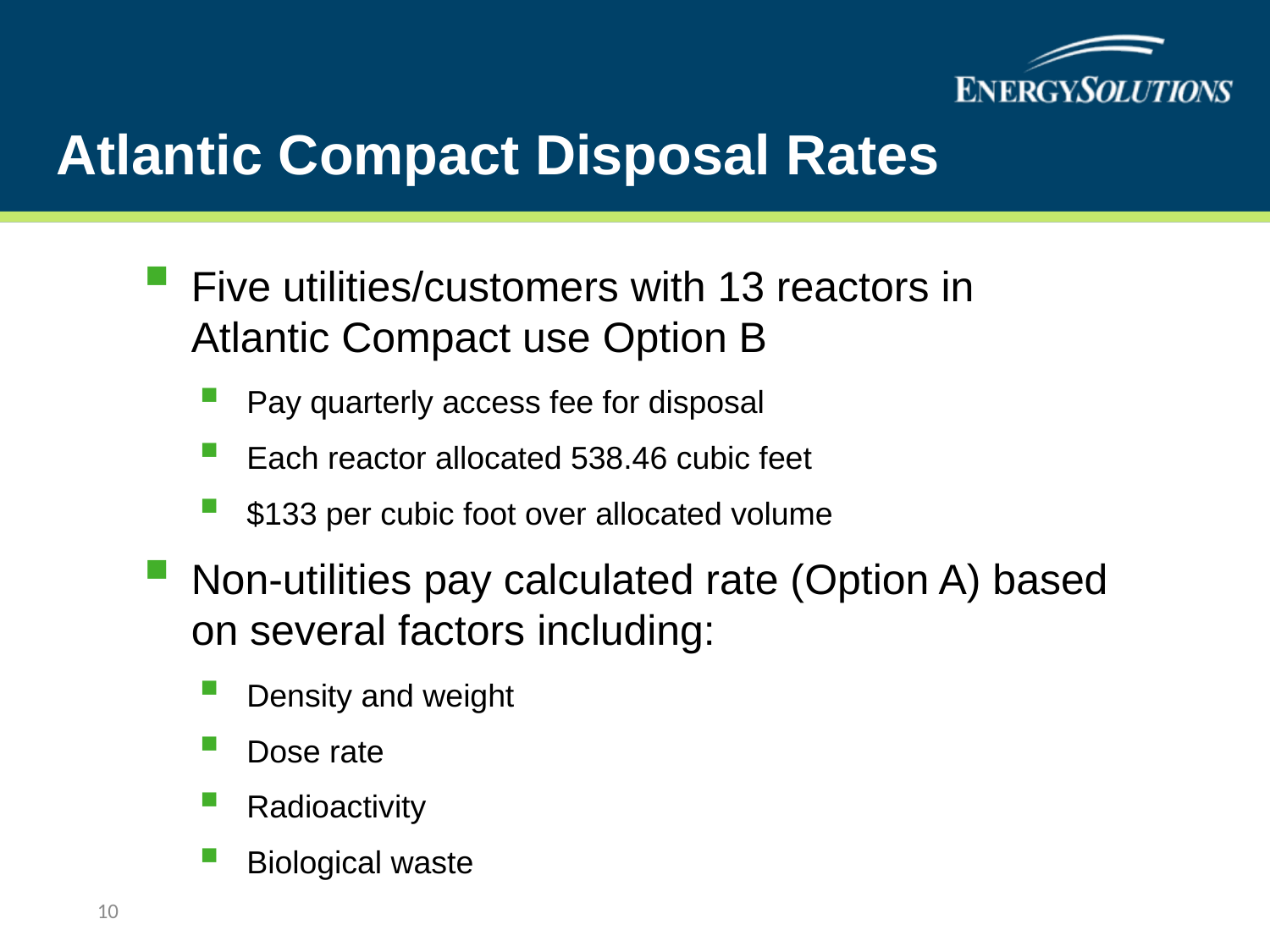

# Atlantic Compact Disposal Rates
Five utilities/customers with 13 reactors in Atlantic Compact use Option B
Pay quarterly access fee for disposal
Each reactor allocated 538.46 cubic feet
$133 per cubic foot over allocated volume
Non-utilities pay calculated rate (Option A) based on several factors including:
Density and weight
Dose rate
Radioactivity
Biological waste

10